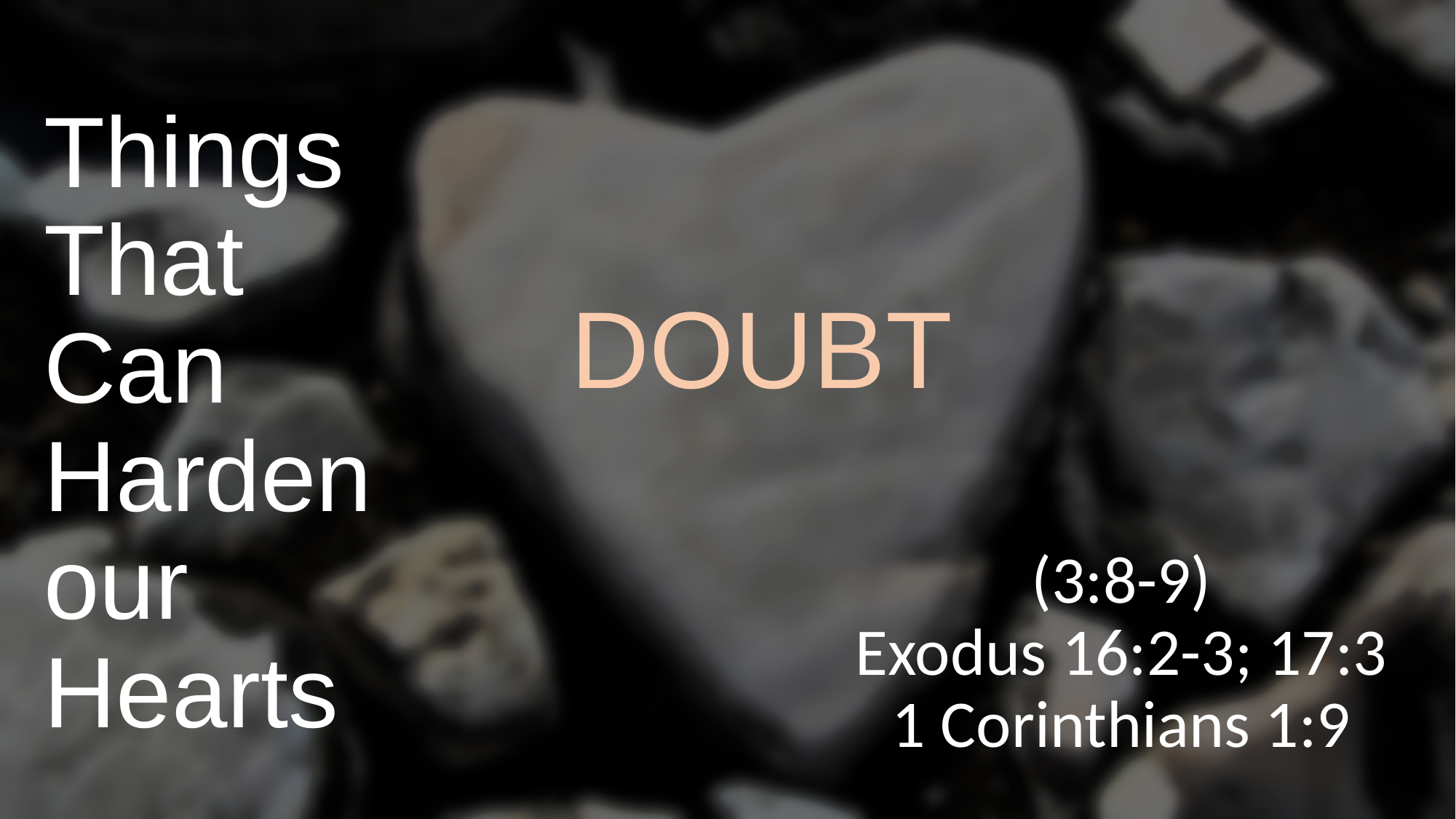

# Things That Can Harden our Hearts
Doubt
(3:8-9)
Exodus 16:2-3; 17:3
1 Corinthians 1:9